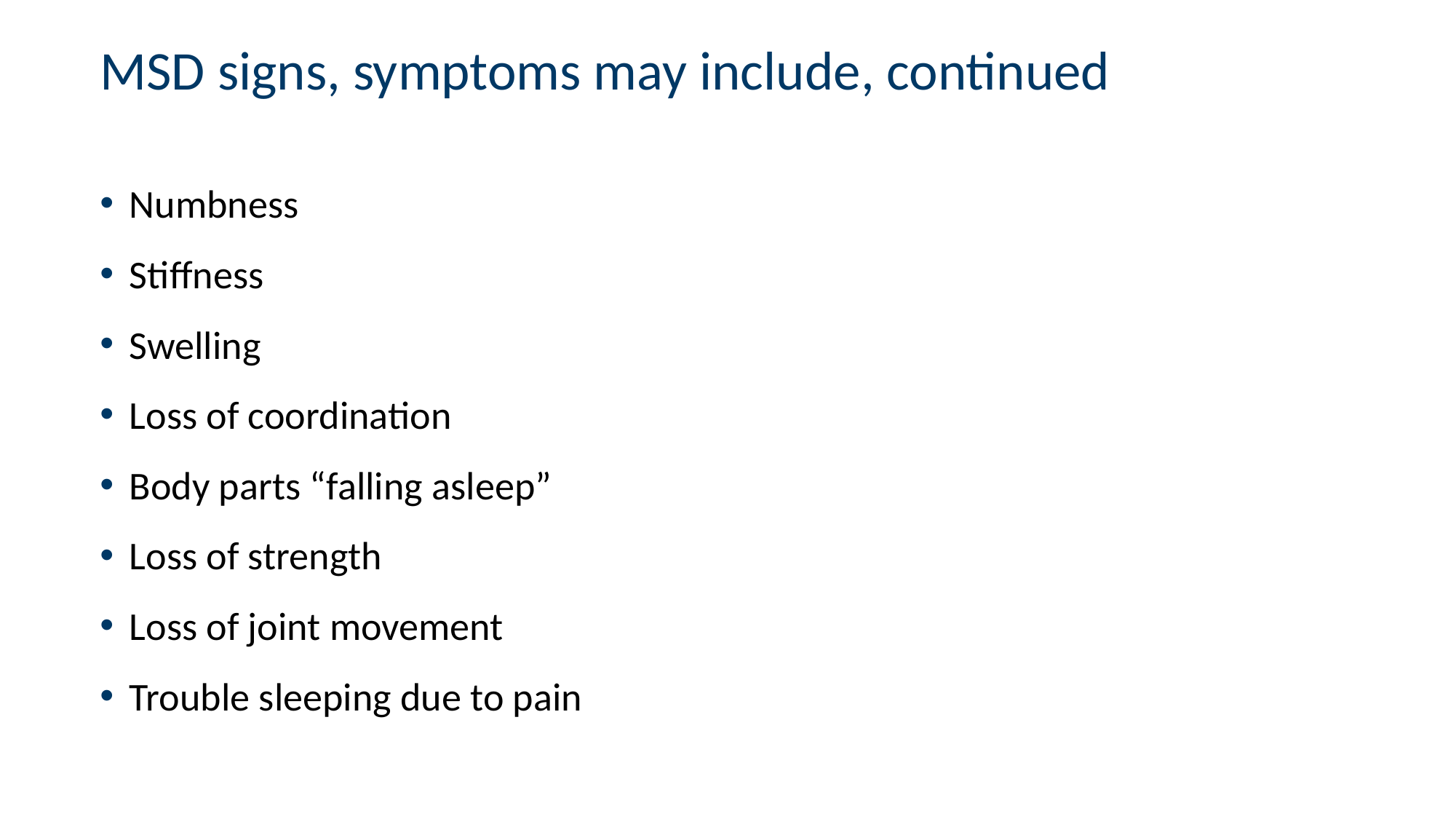

# MSD signs, symptoms may include, continued
Numbness
Stiffness
Swelling
Loss of coordination
Body parts “falling asleep”
Loss of strength
Loss of joint movement
Trouble sleeping due to pain